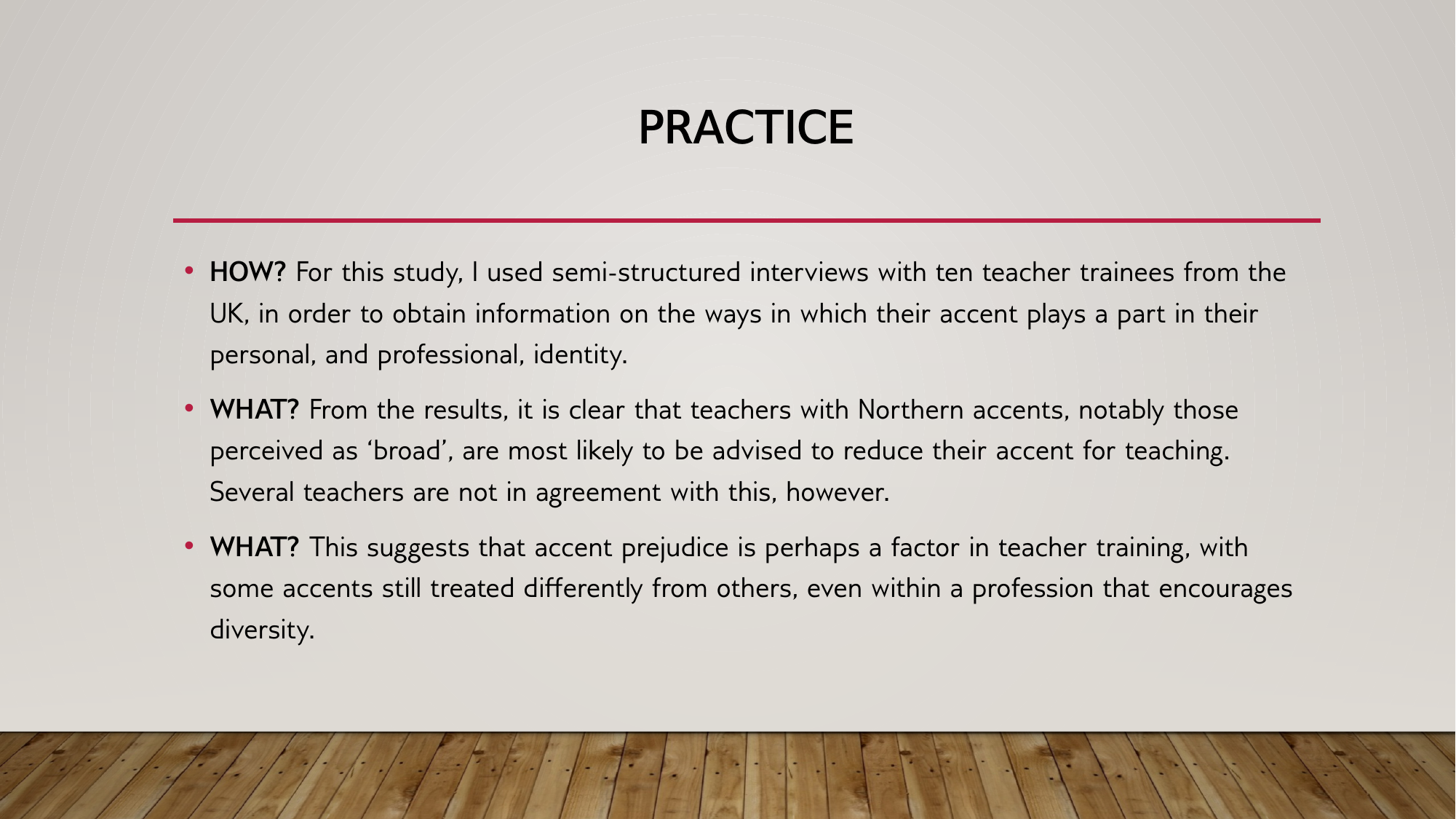

# PRACTICE
HOW? For this study, I used semi-structured interviews with ten teacher trainees from the UK, in order to obtain information on the ways in which their accent plays a part in their personal, and professional, identity.
WHAT? From the results, it is clear that teachers with Northern accents, notably those perceived as ‘broad’, are most likely to be advised to reduce their accent for teaching. Several teachers are not in agreement with this, however.
WHAT? This suggests that accent prejudice is perhaps a factor in teacher training, with some accents still treated differently from others, even within a profession that encourages diversity.